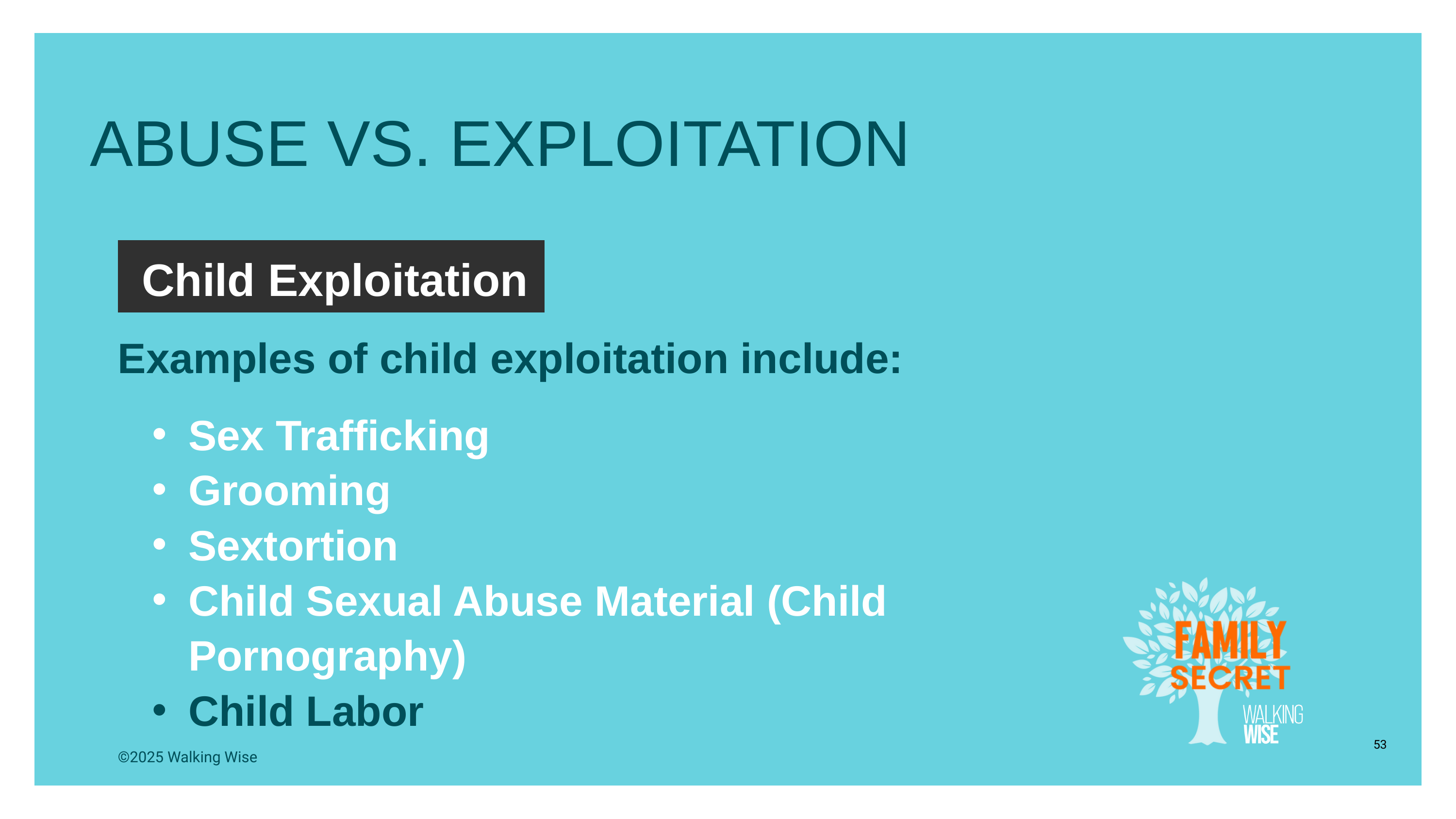

ABUSE VS. EXPLOITATION

Child Exploitation
Examples of child exploitation include:
Sex Trafficking
Grooming
Sextortion
Child Sexual Abuse Material (Child Pornography)
Child Labor

53
©2025 Walking Wise